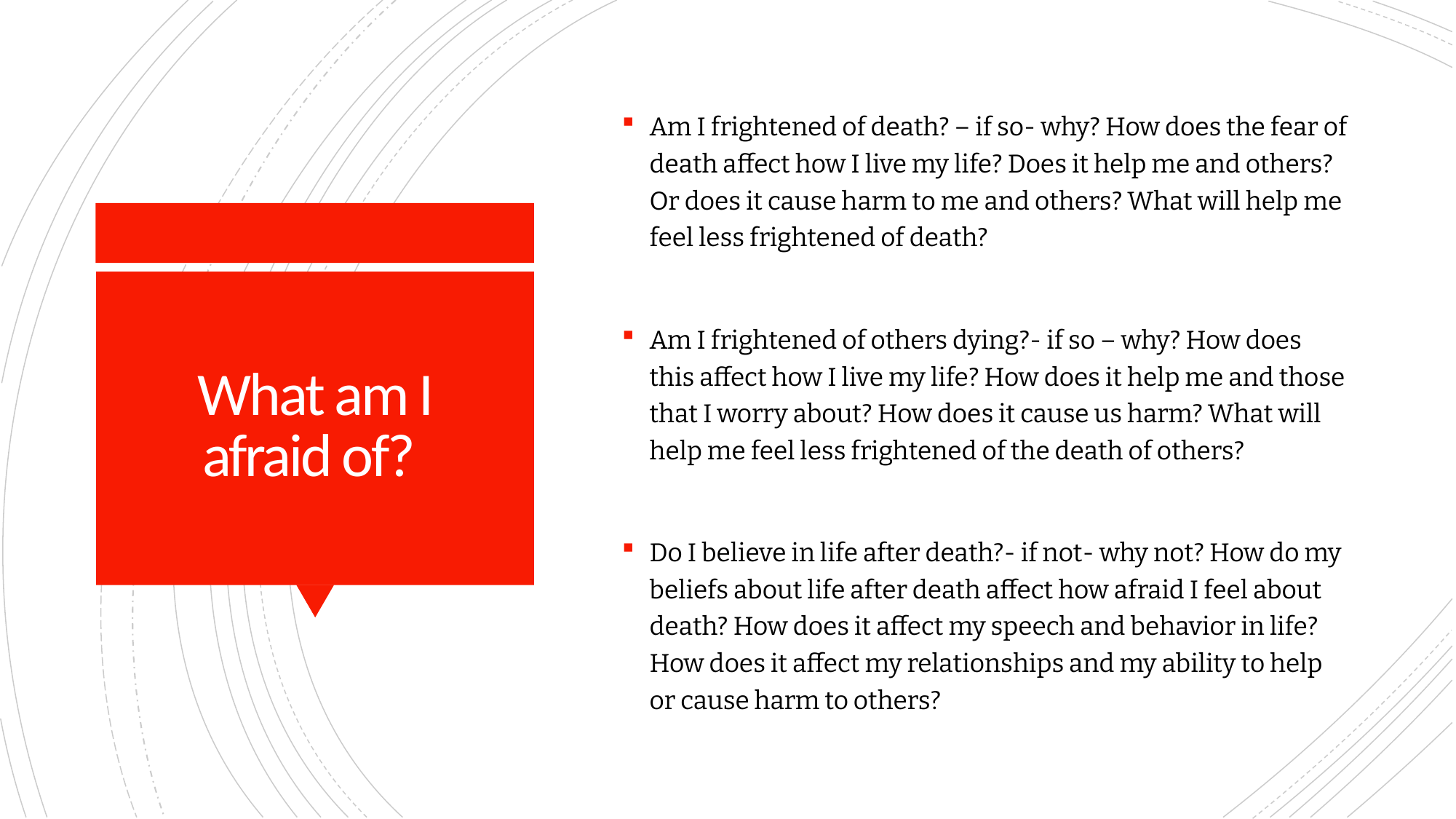

Am I frightened of death? – if so- why? How does the fear of death affect how I live my life? Does it help me and others? Or does it cause harm to me and others? What will help me feel less frightened of death?

Am I frightened of others dying?- if so – why? How does this affect how I live my life? How does it help me and those that I worry about? How does it cause us harm? What will help me feel less frightened of the death of others?

Do I believe in life after death?- if not- why not? How do my beliefs about life after death affect how afraid I feel about death? How does it affect my speech and behavior in life? How does it affect my relationships and my ability to help or cause harm to others?
# What am I afraid of?